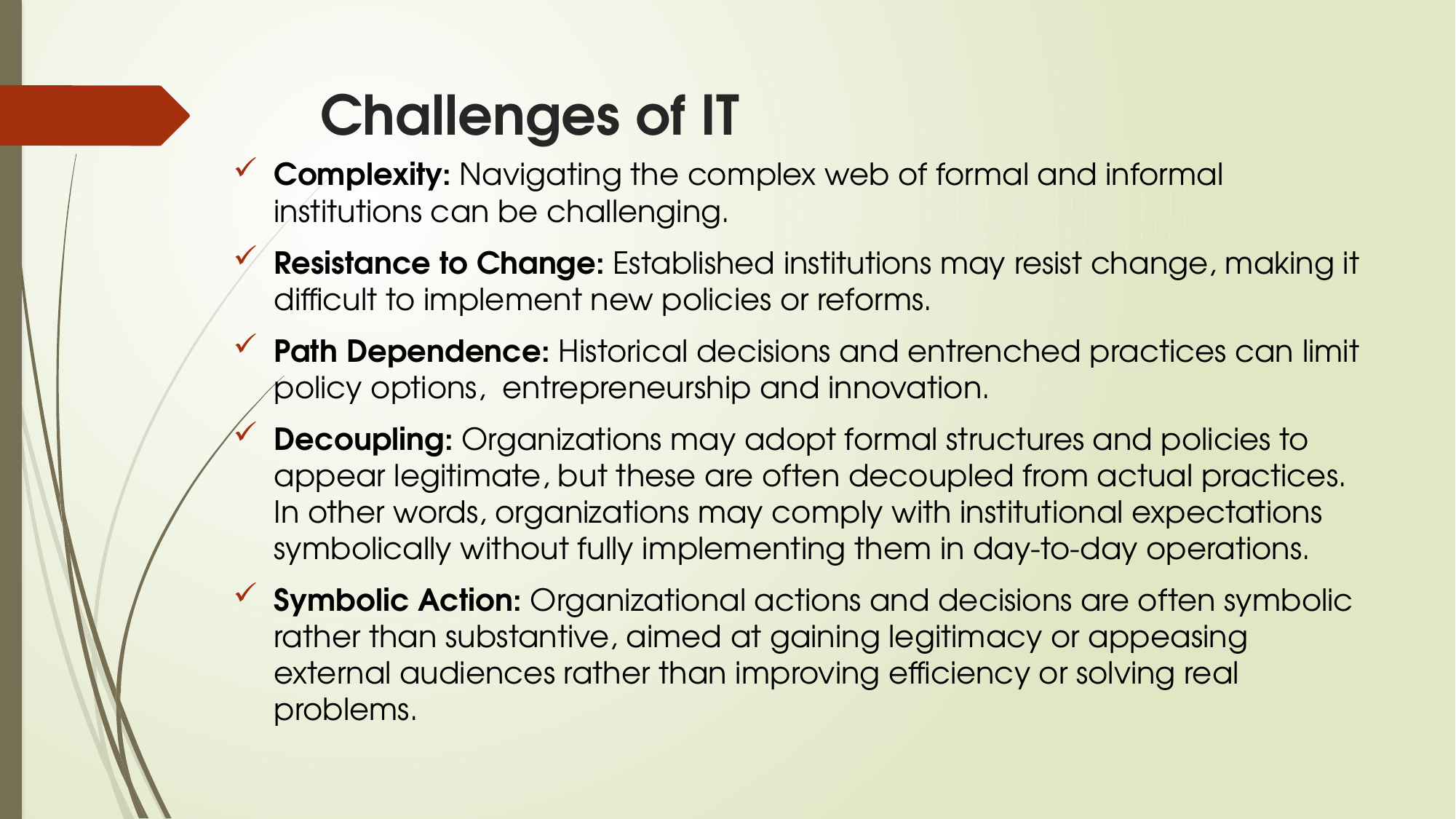

# Challenges of IT
Complexity: Navigating the complex web of formal and informal institutions can be challenging.
Resistance to Change: Established institutions may resist change, making it difficult to implement new policies or reforms.
Path Dependence: Historical decisions and entrenched practices can limit policy options,  entrepreneurship and innovation.
Decoupling: Organizations may adopt formal structures and policies to appear legitimate, but these are often decoupled from actual practices. In other words, organizations may comply with institutional expectations symbolically without fully implementing them in day-to-day operations.
Symbolic Action: Organizational actions and decisions are often symbolic rather than substantive, aimed at gaining legitimacy or appeasing external audiences rather than improving efficiency or solving real problems.